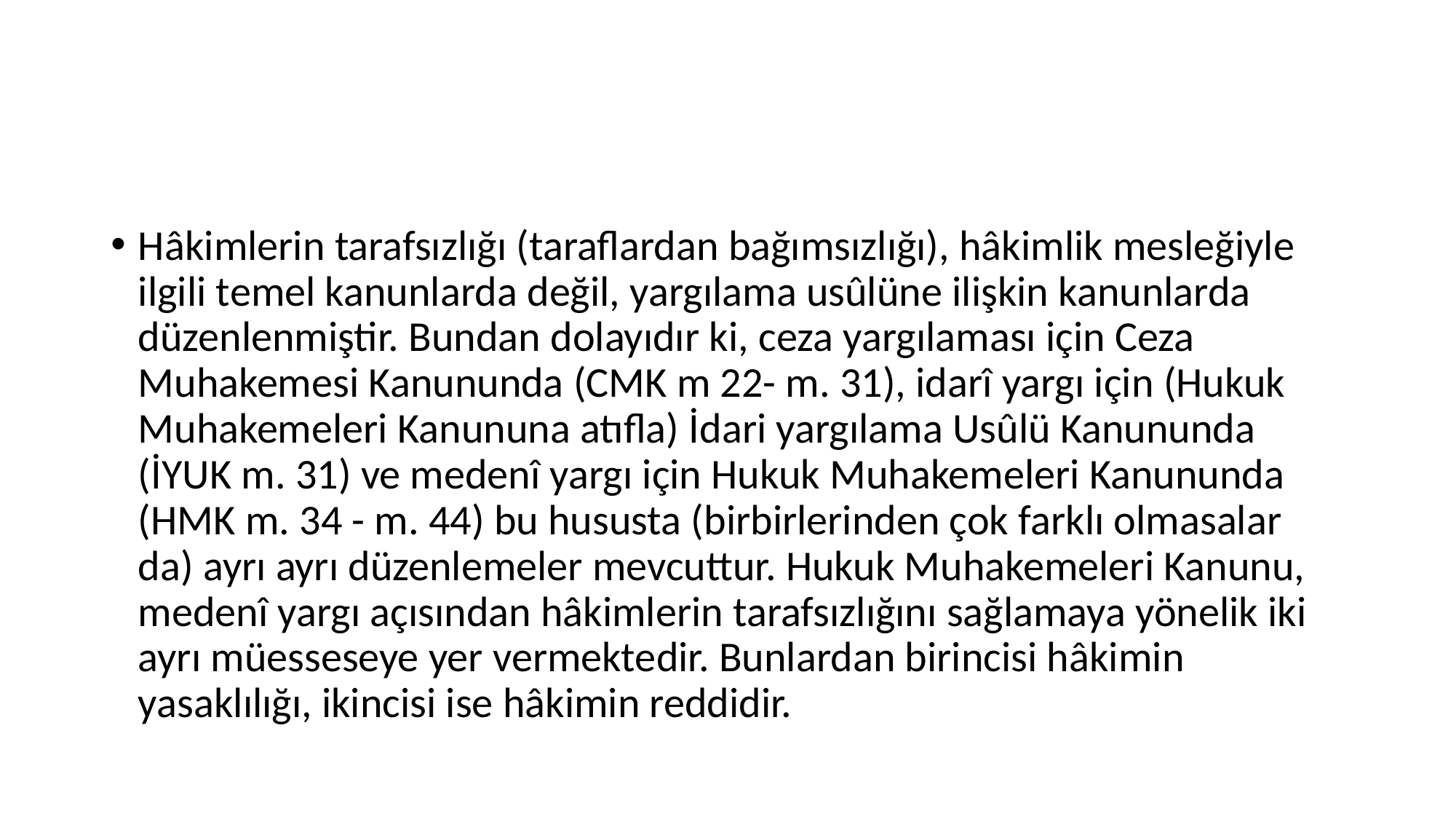

#
Hâkimlerin tarafsızlığı (taraflardan bağımsızlığı), hâkimlik mesleğiyle ilgili temel kanunlarda değil, yargılama usûlüne ilişkin kanunlarda düzenlenmiştir. Bundan dolayıdır ki, ceza yargılaması için Ceza Muhakemesi Kanununda (CMK m 22- m. 31), idarî yargı için (Hukuk Muhakemeleri Kanununa atıfla) İdari yargılama Usûlü Kanununda (İYUK m. 31) ve medenî yargı için Hukuk Muhakemeleri Kanununda (HMK m. 34 - m. 44) bu hususta (birbirlerinden çok farklı olmasalar da) ayrı ayrı düzenlemeler mevcuttur. Hukuk Muhakemeleri Kanunu, medenî yargı açısından hâkimlerin tarafsızlığını sağlamaya yönelik iki ayrı müesseseye yer vermektedir. Bunlardan birincisi hâkimin yasaklılığı, ikincisi ise hâkimin reddidir.